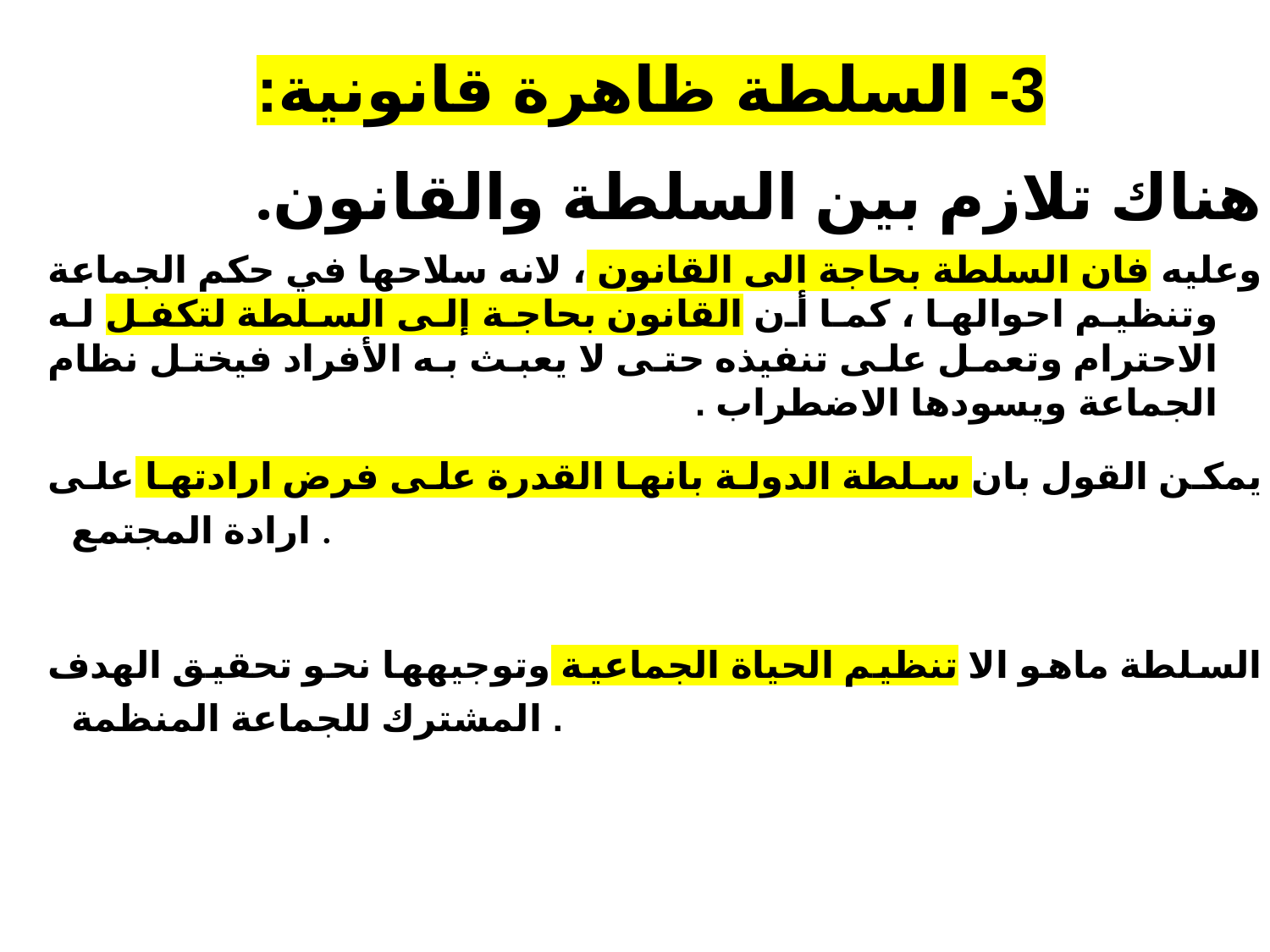

# 3- السلطة ظاهرة قانونية:
هناك تلازم بين السلطة والقانون.
وعليه فان السلطة بحاجة الى القانون ، لانه سلاحها في حكم الجماعة وتنظيم احوالها ، كما أن القانون بحاجة إلى السلطة لتكفل له الاحترام وتعمل على تنفيذه حتى لا يعبث به الأفراد فيختل نظام الجماعة ويسودها الاضطراب .
يمكن القول بان سلطة الدولة بانها القدرة على فرض ارادتها على ارادة المجتمع .

السلطة ماهو الا تنظيم الحياة الجماعية وتوجيهها نحو تحقيق الهدف المشترك للجماعة المنظمة .